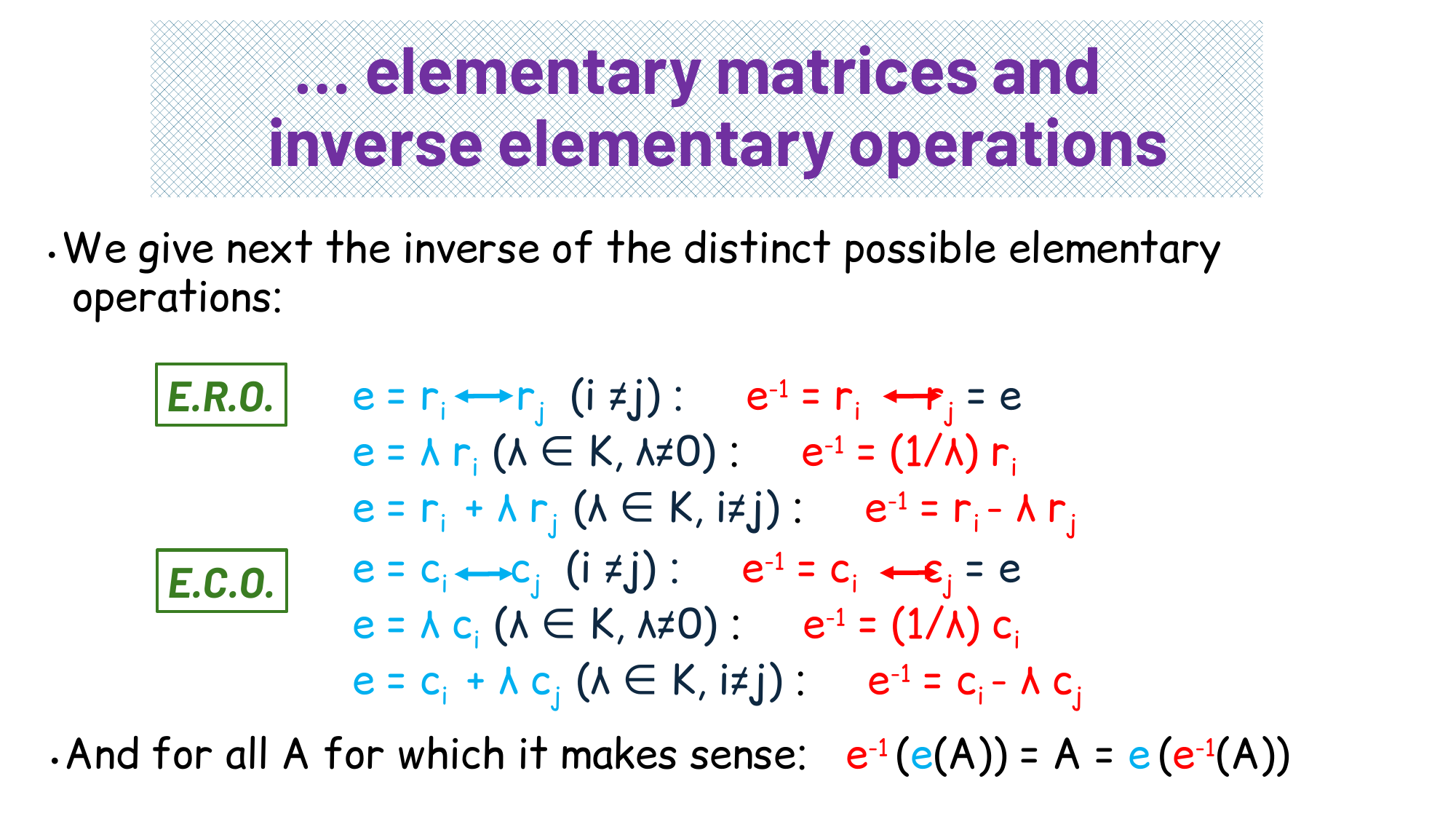

# … elementary matrices and inverse elementary operations
• We give next the inverse of the distinct possible elementary
  operations:

                         e = ri       rj  (i ≠j) :     e-1 = ri       rj = e
                         e = λ ri  (λ ∈ K, λ≠0) :     e-1 = (1/λ) ri
                         e = ri  + λ rj  (λ ∈ K, i≠j) :     e-1 = ri - λ rj

E.R.O.
                         e = ci      cj  (i ≠j) :     e-1 = ci       cj = e
                         e = λ ci  (λ ∈ K, λ≠0) :     e-1 = (1/λ) ci
                         e = ci  + λ cj  (λ ∈ K, i≠j) :     e-1 = ci - λ cj

E.C.O.
• And for all A for which it makes sense:   e-1 (e(A)) = A = e (e-1(A))